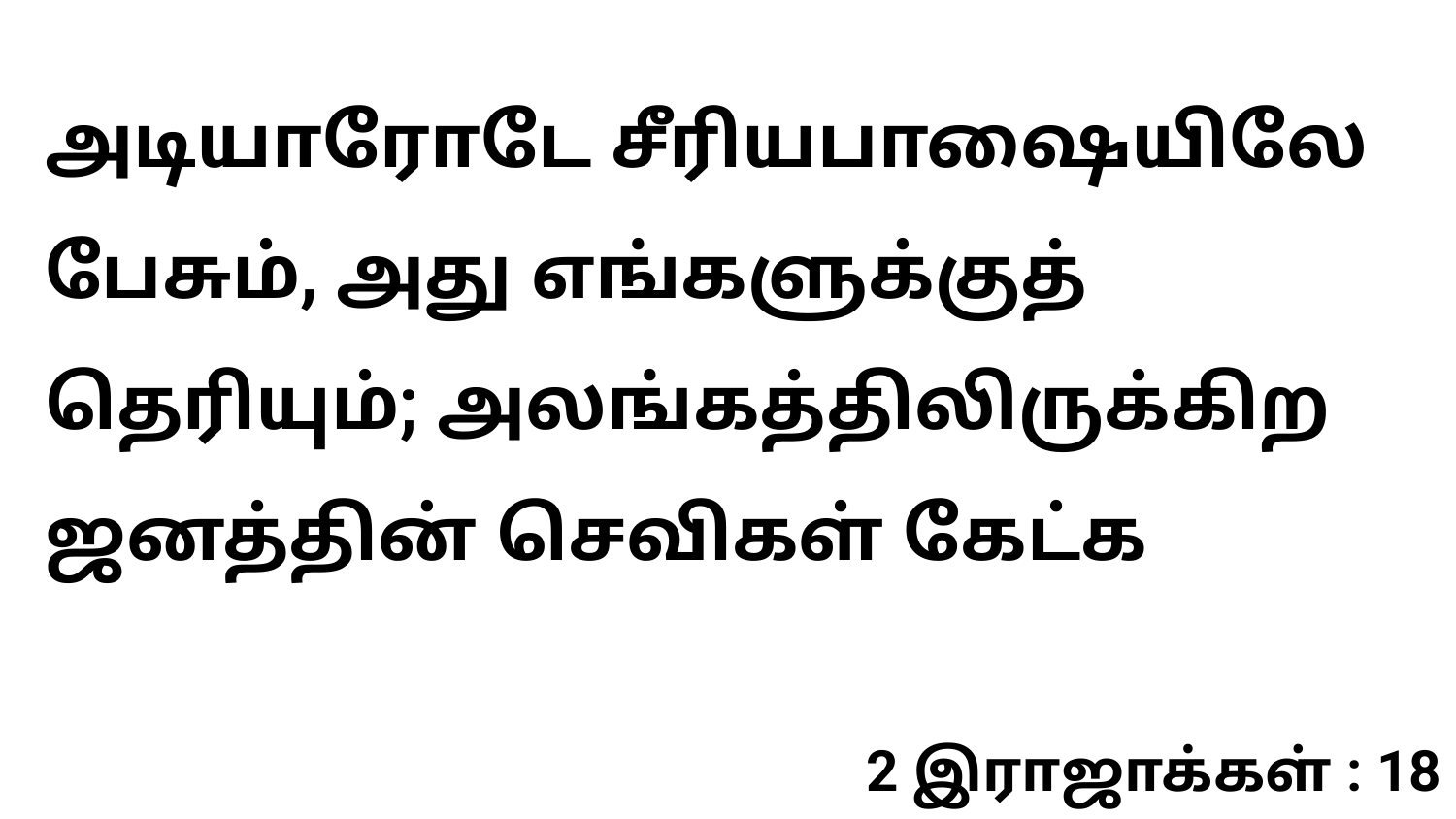

அடியாரோடே சீரியபாஷையிலே பேசும், அது எங்களுக்குத் தெரியும்; அலங்கத்திலிருக்கிற ஜனத்தின் செவிகள் கேட்க
2 இராஜாக்கள் : 18